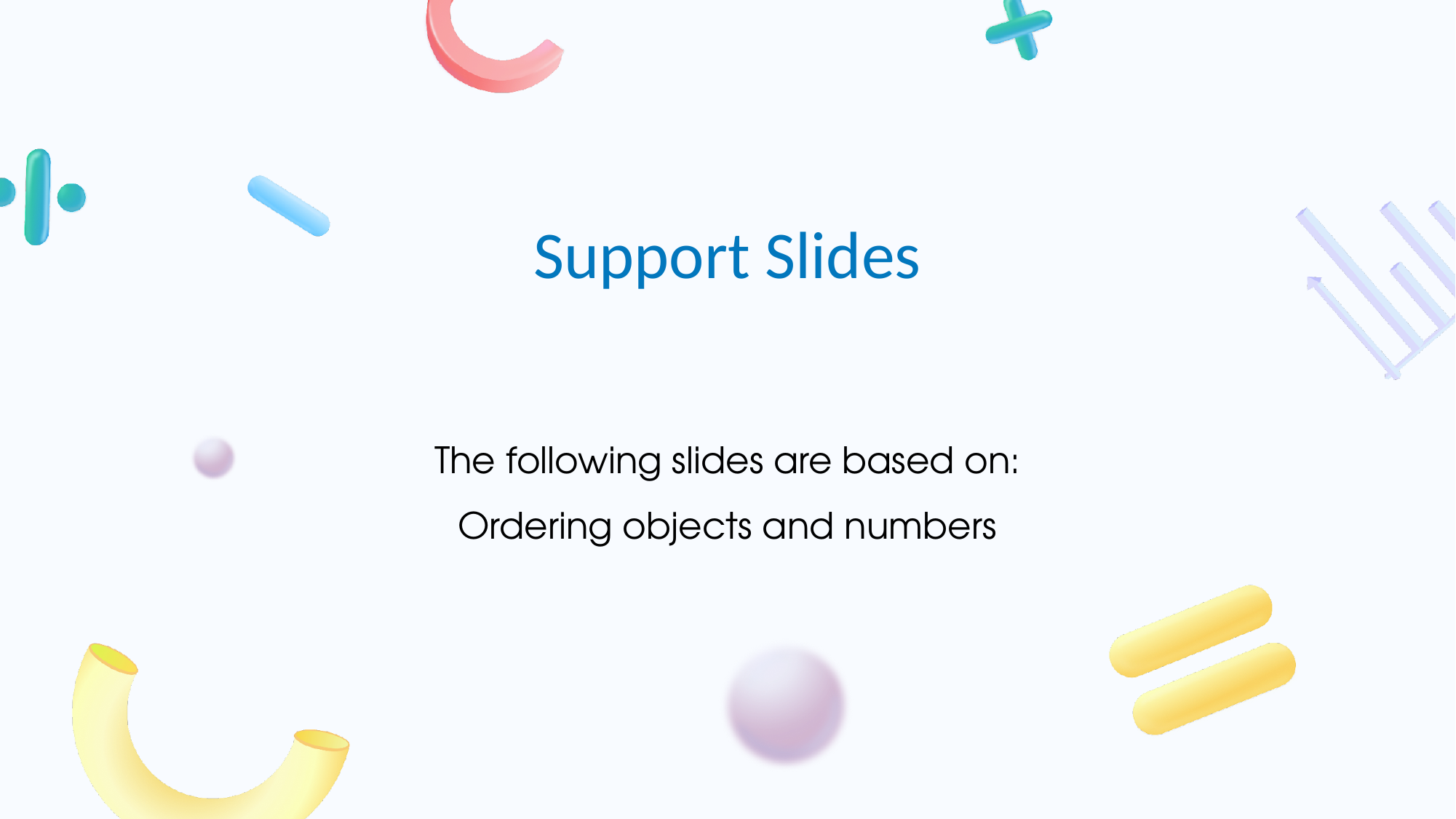

# The following slides are based on: Ordering objects and numbers